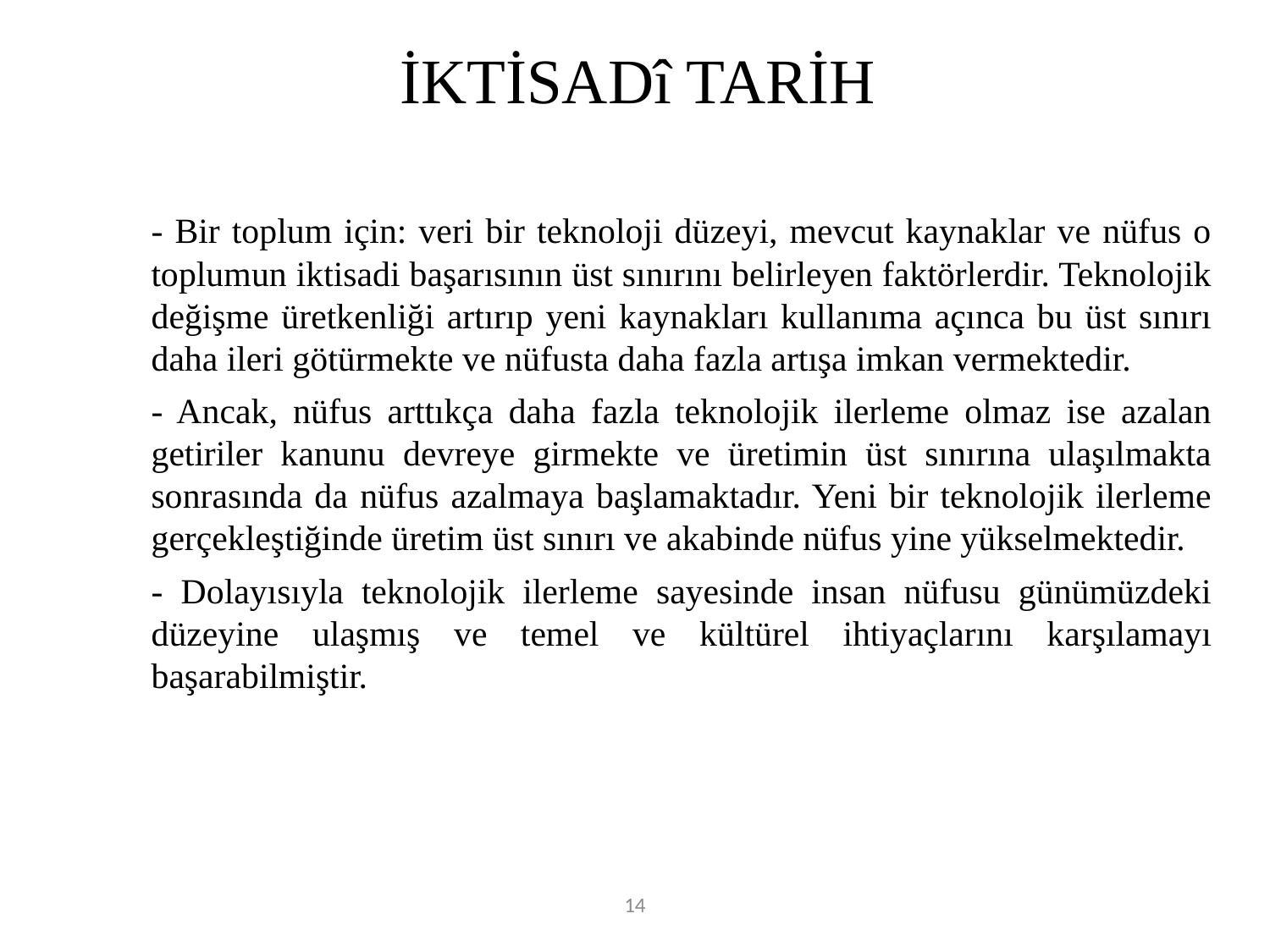

# İKTİSADî TARİH

	- Bir toplum için: veri bir teknoloji düzeyi, mevcut kaynaklar ve nüfus o toplumun iktisadi başarısının üst sınırını belirleyen faktörlerdir. Teknolojik değişme üretkenliği artırıp yeni kaynakları kullanıma açınca bu üst sınırı daha ileri götürmekte ve nüfusta daha fazla artışa imkan vermektedir.
	- Ancak, nüfus arttıkça daha fazla teknolojik ilerleme olmaz ise azalan getiriler kanunu devreye girmekte ve üretimin üst sınırına ulaşılmakta sonrasında da nüfus azalmaya başlamaktadır. Yeni bir teknolojik ilerleme gerçekleştiğinde üretim üst sınırı ve akabinde nüfus yine yükselmektedir.
	- Dolayısıyla teknolojik ilerleme sayesinde insan nüfusu günümüzdeki düzeyine ulaşmış ve temel ve kültürel ihtiyaçlarını karşılamayı başarabilmiştir.
14